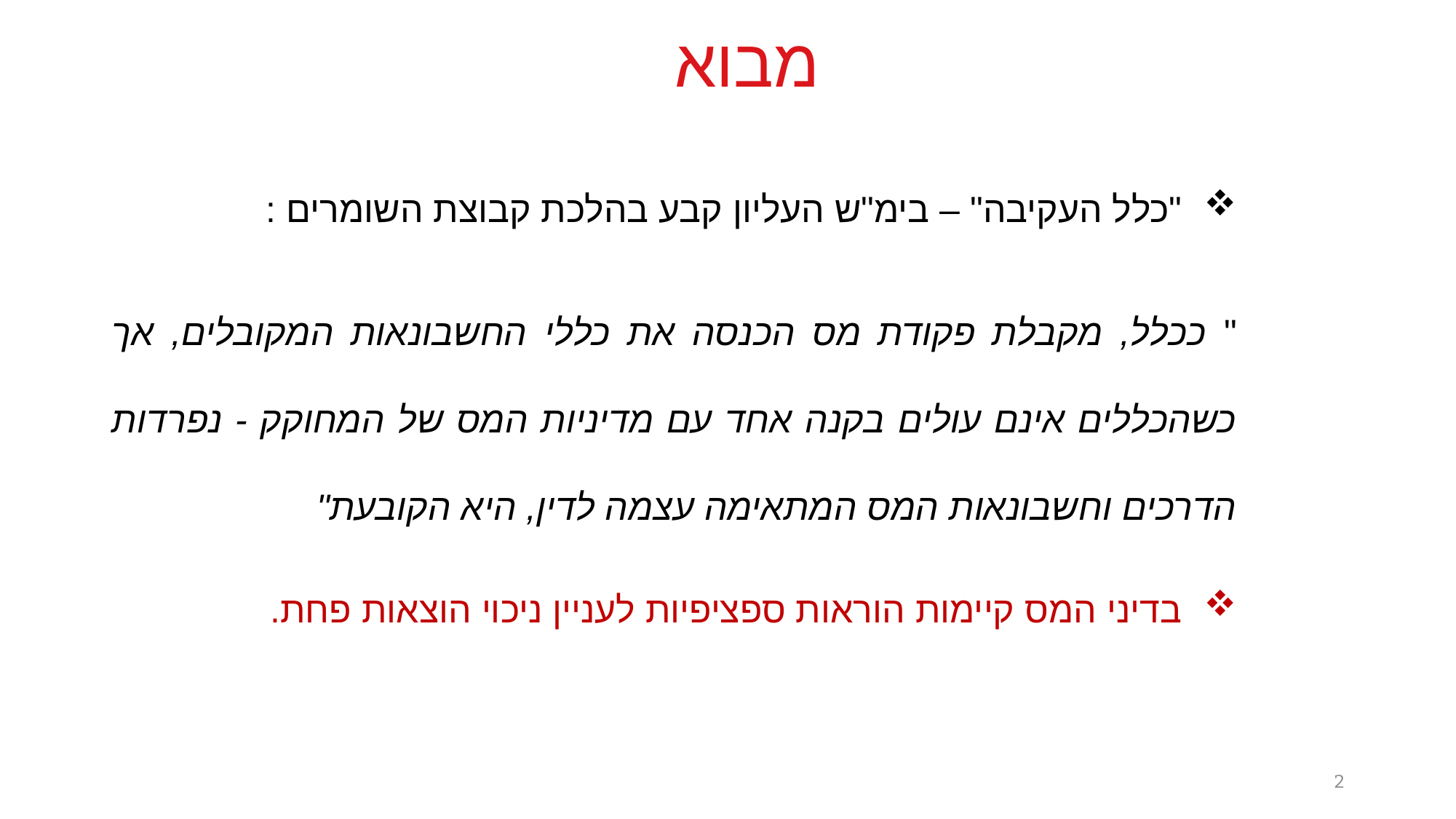

# מבוא
"כלל העקיבה" – בימ"ש העליון קבע בהלכת קבוצת השומרים :
" ככלל, מקבלת פקודת מס הכנסה את כללי החשבונאות המקובלים, אך כשהכללים אינם עולים בקנה אחד עם מדיניות המס של המחוקק - נפרדות הדרכים וחשבונאות המס המתאימה עצמה לדין, היא הקובעת"
בדיני המס קיימות הוראות ספציפיות לעניין ניכוי הוצאות פחת.

2